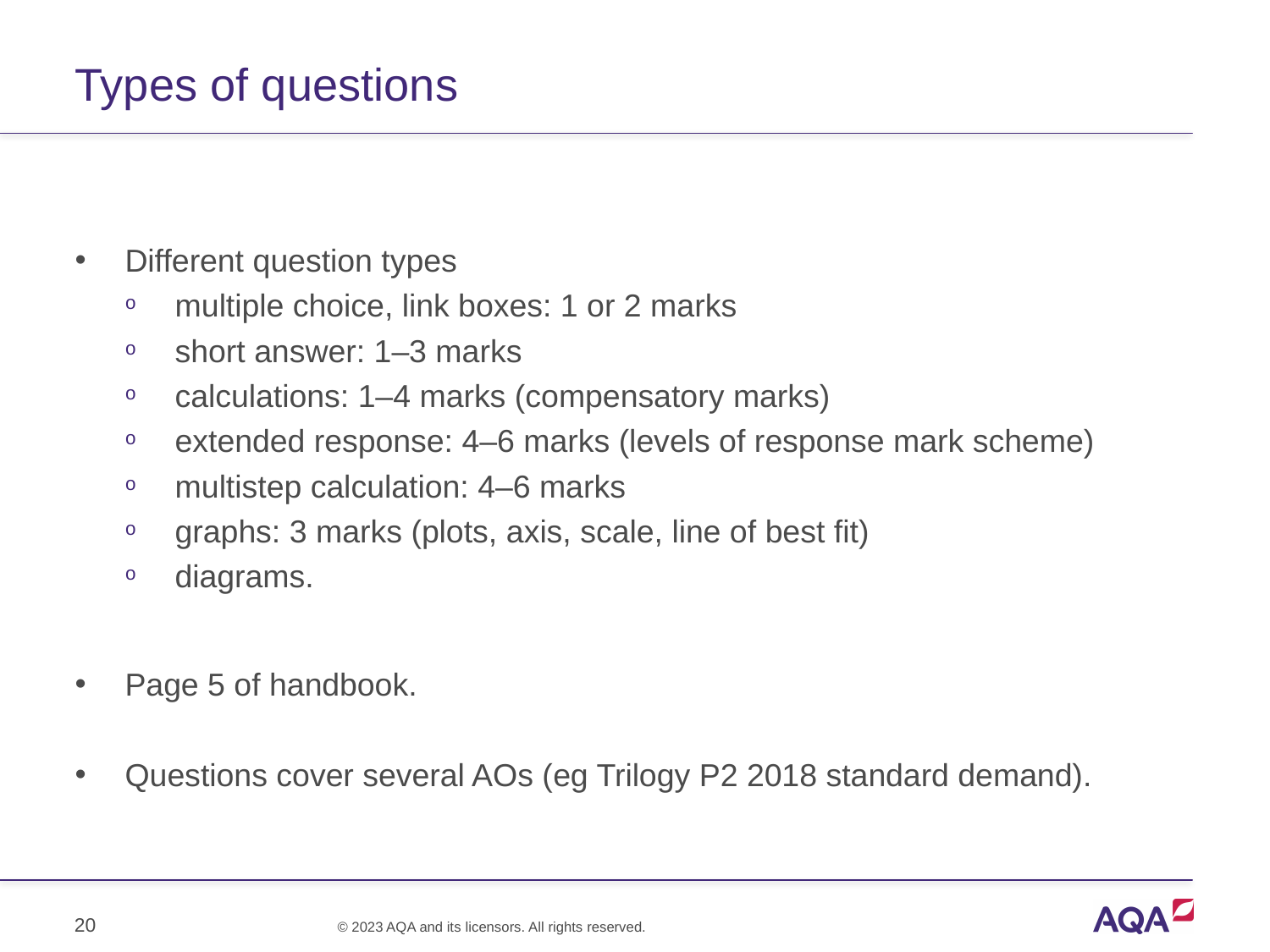

# Types of questions
Different question types
multiple choice, link boxes: 1 or 2 marks
short answer: 1–3 marks
calculations: 1–4 marks (compensatory marks)
extended response: 4–6 marks (levels of response mark scheme)
multistep calculation: 4–6 marks
graphs: 3 marks (plots, axis, scale, line of best fit)
diagrams.

Page 5 of handbook.

Questions cover several AOs (eg Trilogy P2 2018 standard demand).

20